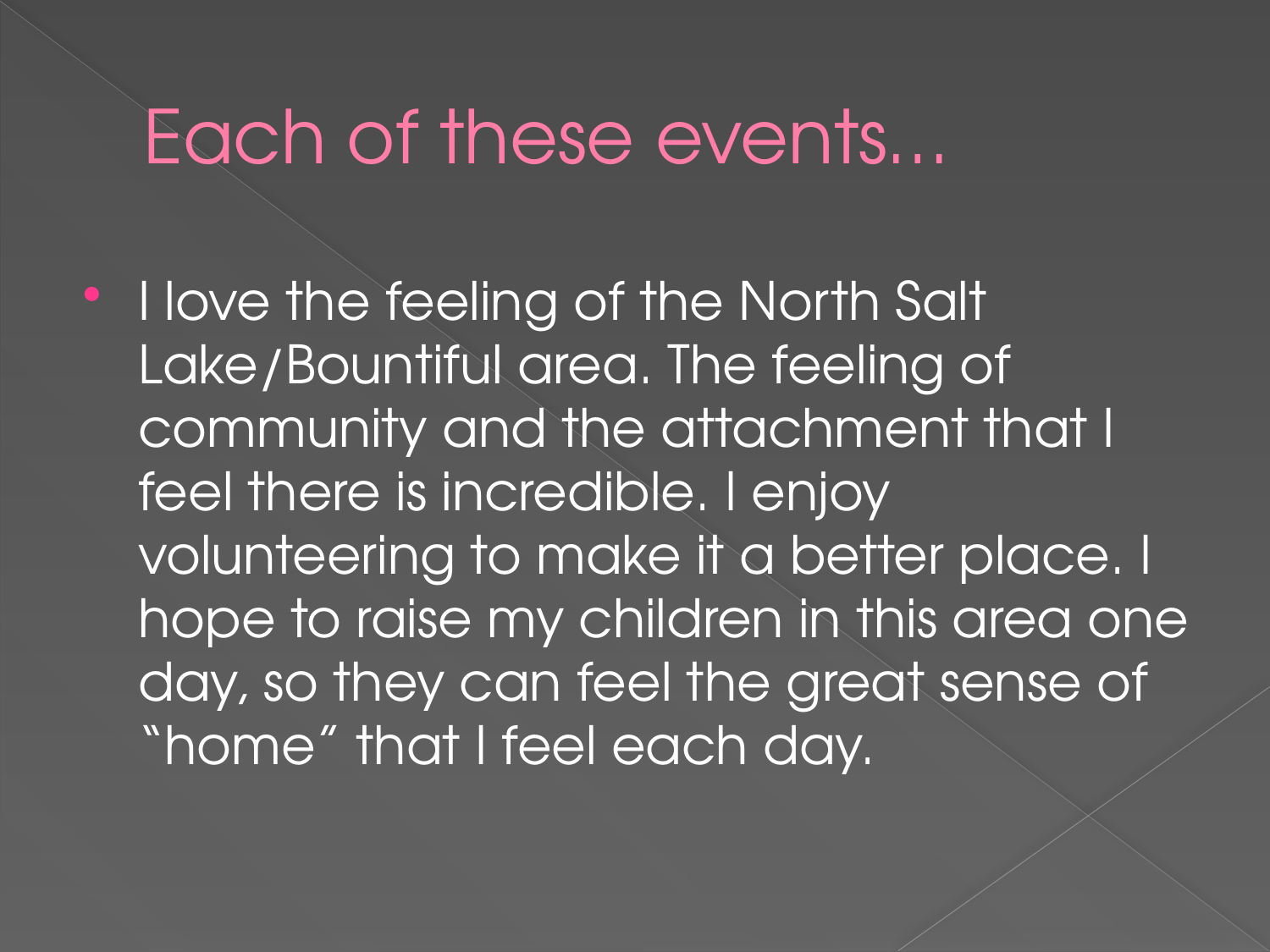

# Each of these events…
I love the feeling of the North Salt Lake/Bountiful area. The feeling of community and the attachment that I feel there is incredible. I enjoy volunteering to make it a better place. I hope to raise my children in this area one day, so they can feel the great sense of “home” that I feel each day.